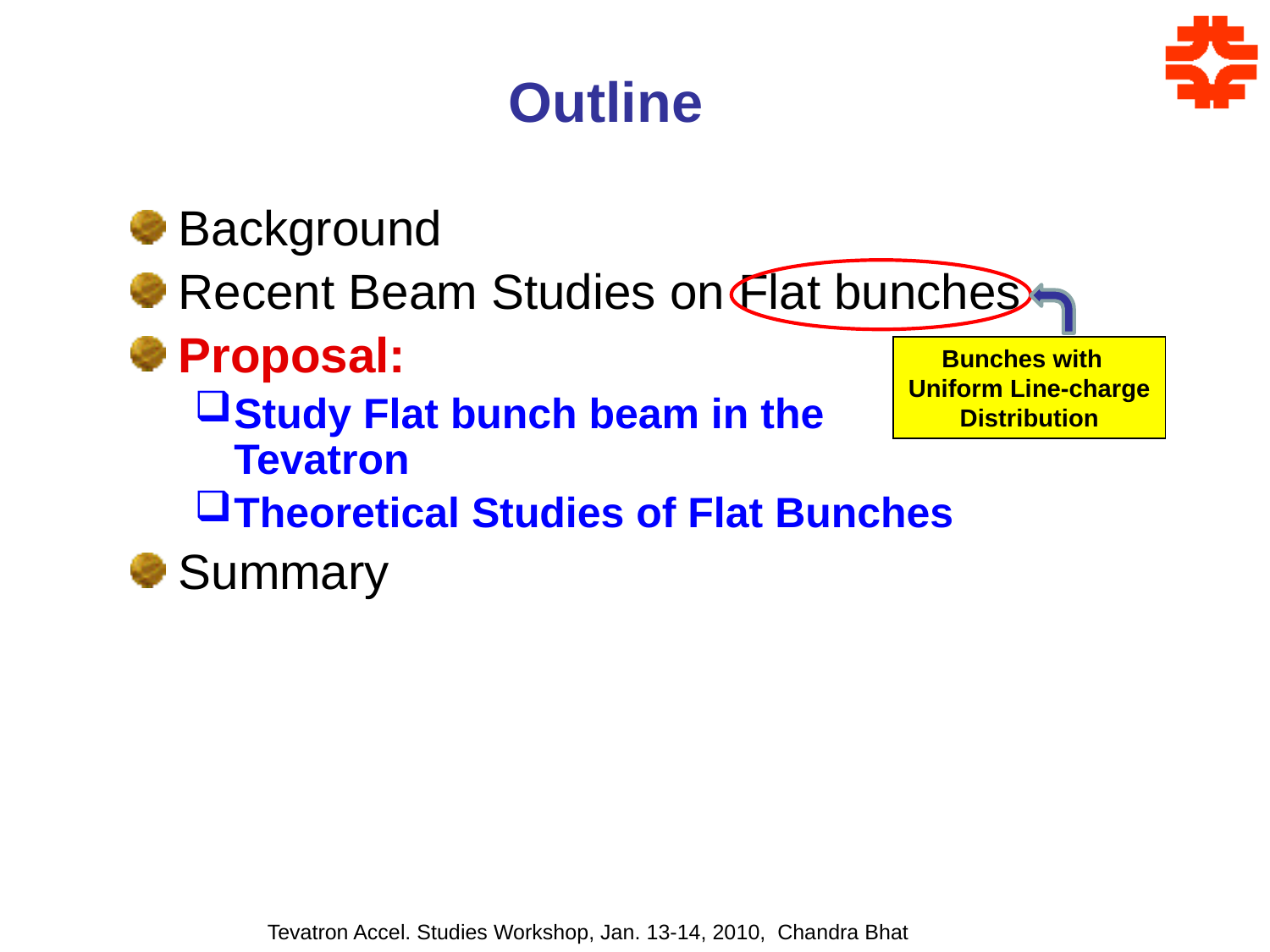

# Outline
Background
Recent Beam Studies on Flat bunches
Proposal:
Study Flat bunch beam in the       Tevatron
Theoretical Studies of Flat Bunches
Summary

Bunches with
Uniform Line-charge
Distribution

Tevatron Accel. Studies Workshop, Jan. 13-14, 2010,  Chandra Bhat